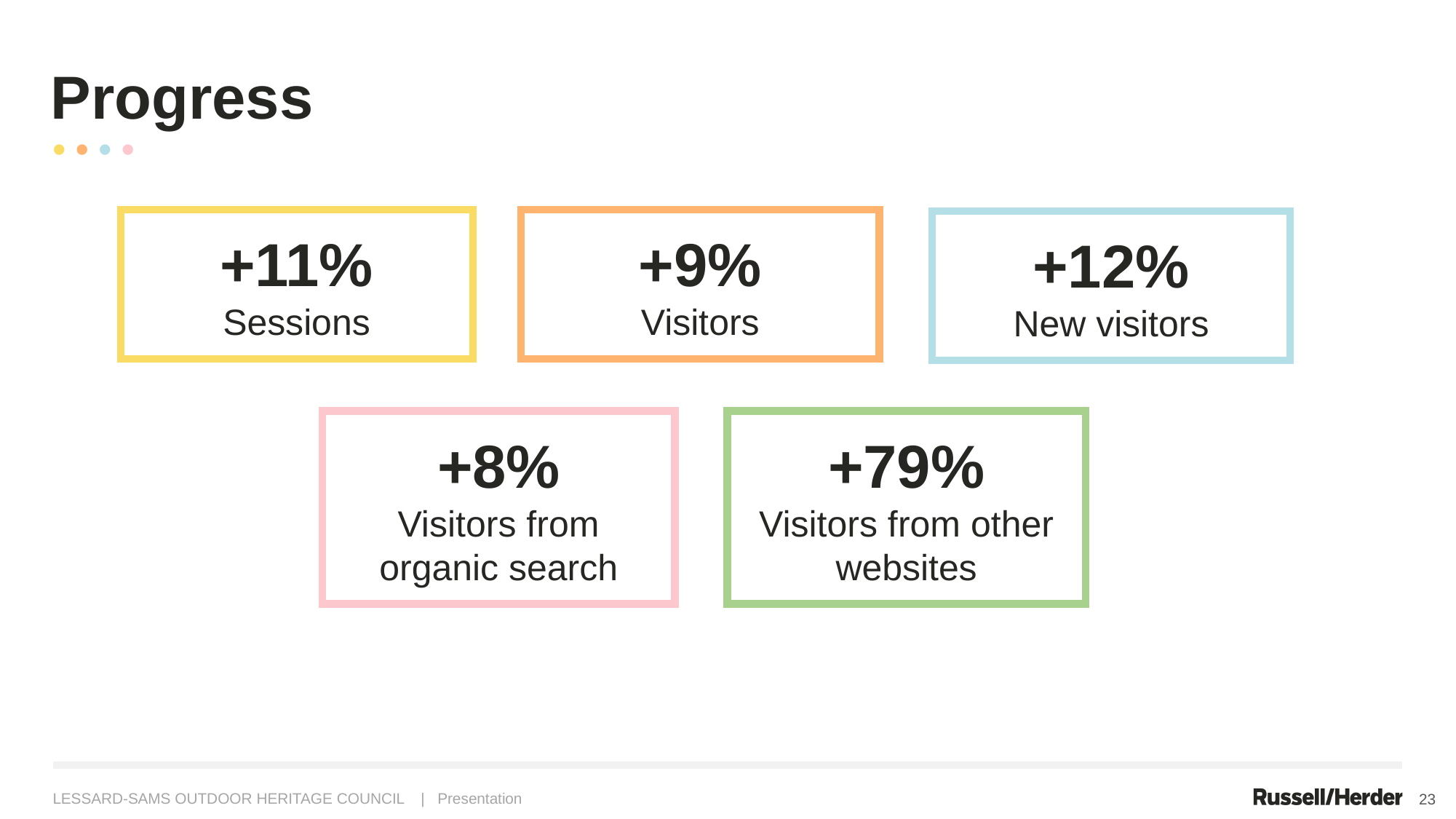

Progress

• • • •
+11%
Sessions
+9%
Visitors
+12%
New visitors
+8%
Visitors from organic search
+79%
Visitors from other websites